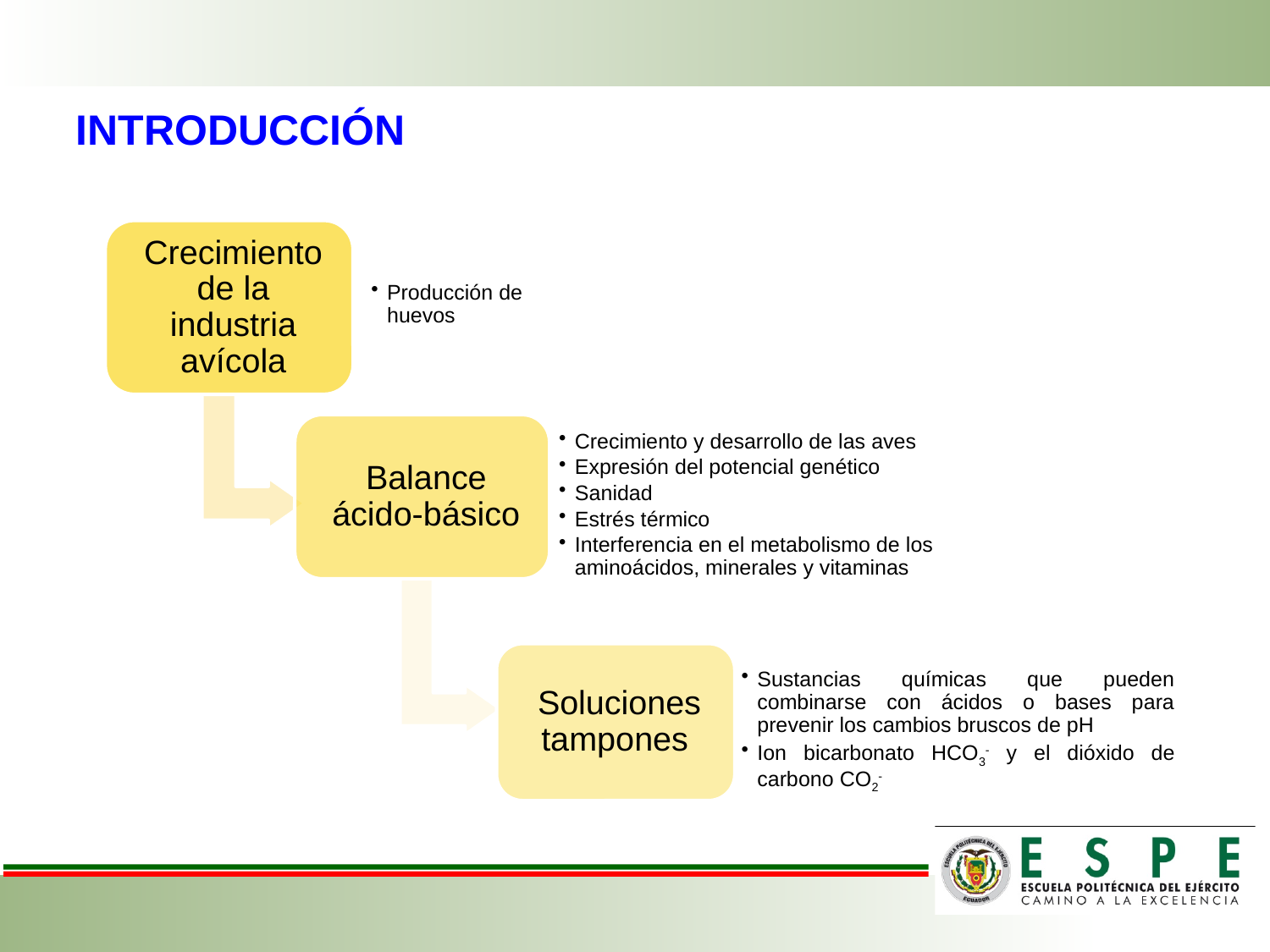

# INTRODUCCIÓN
Crecimiento de la industria avícola
Producción de huevos
Balance ácido-básico
Crecimiento y desarrollo de las aves
Expresión del potencial genético
Sanidad
Estrés térmico
Interferencia en el metabolismo de los aminoácidos, minerales y vitaminas
Soluciones tampones
Sustancias químicas que pueden combinarse con ácidos o bases para prevenir los cambios bruscos de pH
Ion bicarbonato HCO3- y el dióxido de carbono CO2-